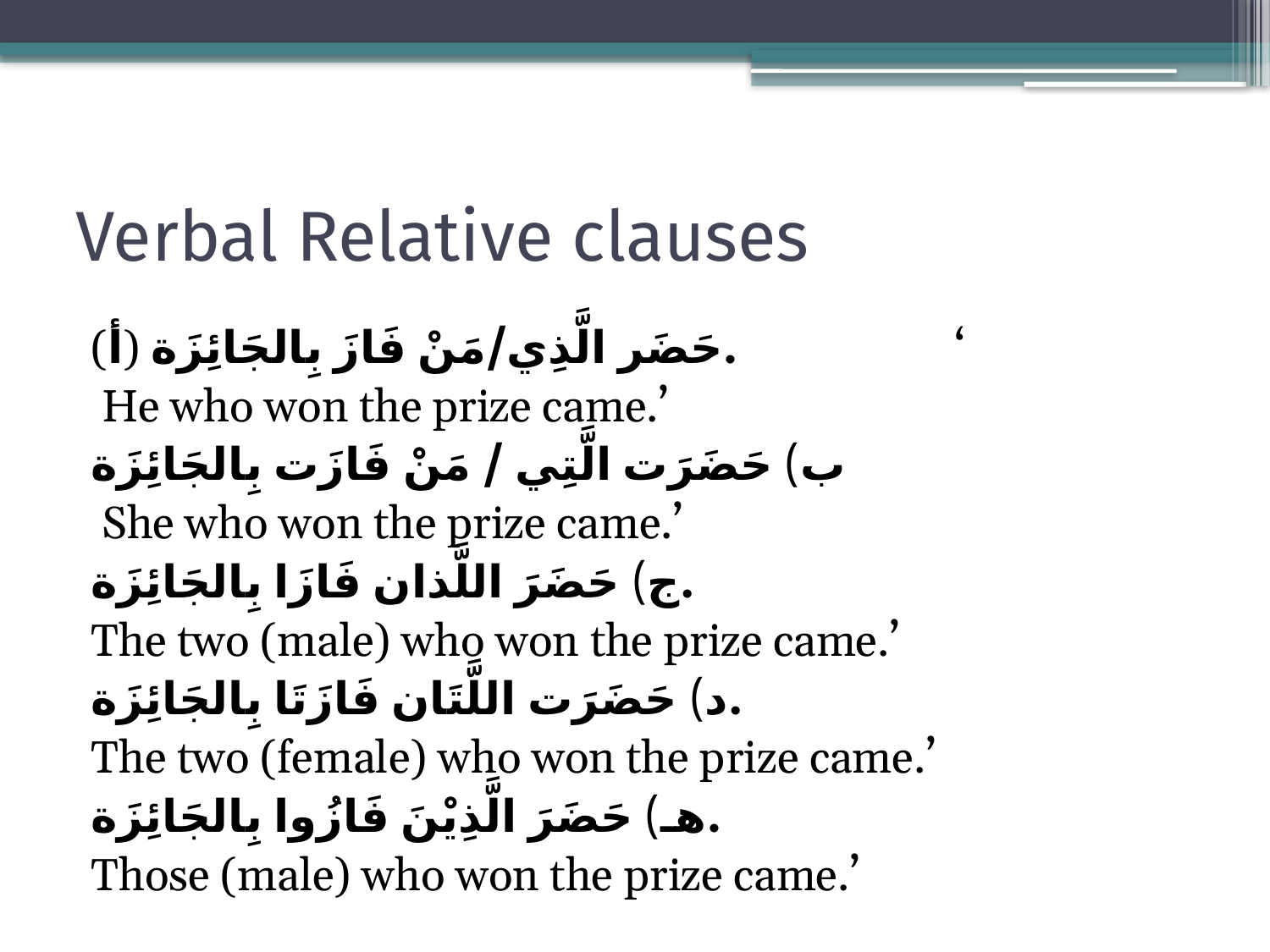

# Verbal Relative clauses
(أ) حَضَر الَّذِي/مَنْ فَازَ بِالجَائِزَة.                   ‘
 He who won the prize came.’
ب) حَضَرَت الَّتِي / مَنْ فَازَت بِالجَائِزَة
 She who won the prize came.’
ج) حَضَرَ اللَّذان فَازَا بِالجَائِزَة.
The two (male) who won the prize came.’
د) حَضَرَت اللَّتَان فَازَتَا بِالجَائِزَة.
The two (female) who won the prize came.’
هـ) حَضَرَ الَّذِيْنَ فَازُوا بِالجَائِزَة.
Those (male) who won the prize came.’